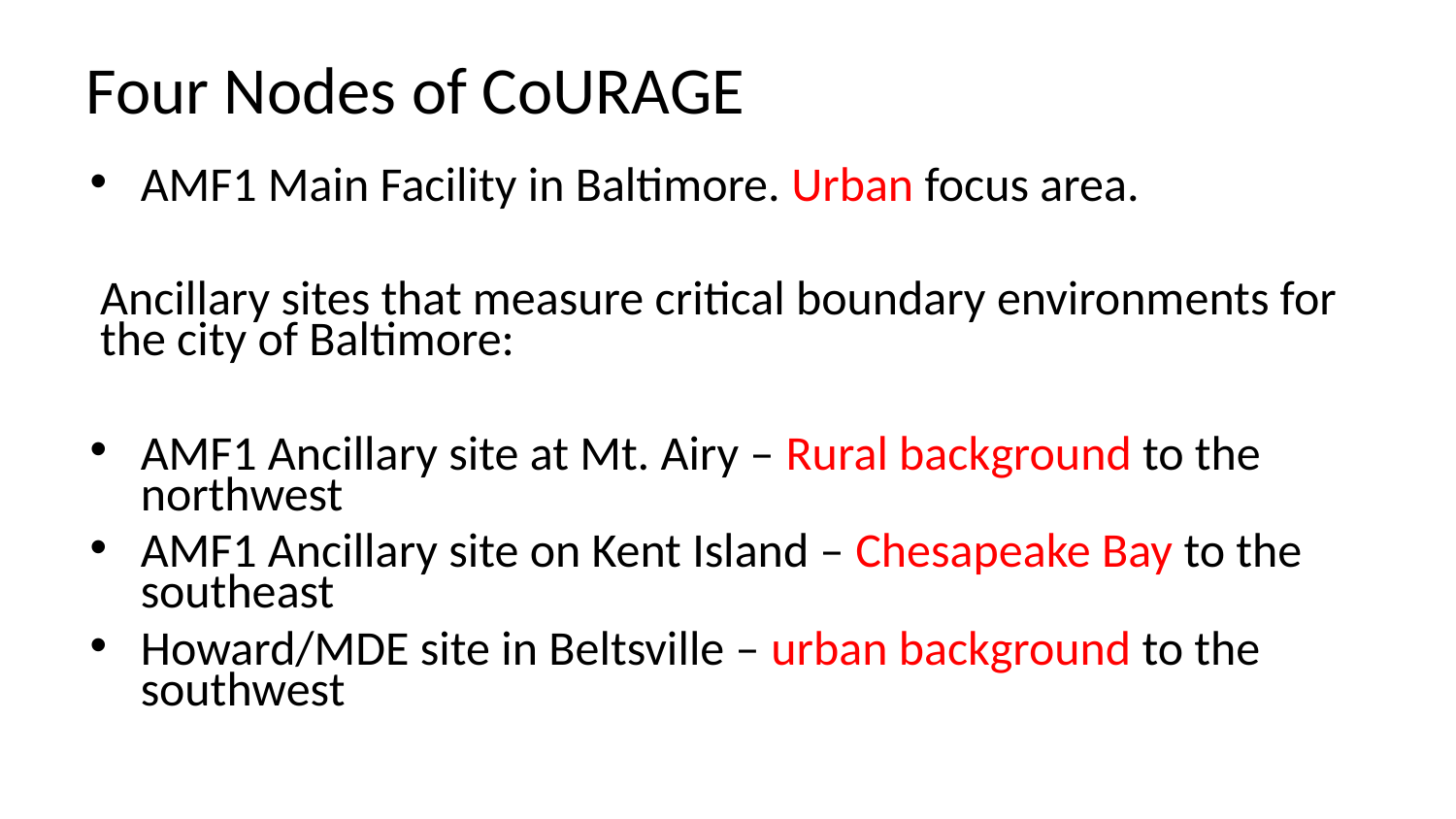

# Four Nodes of CoURAGE
AMF1 Main Facility in Baltimore. Urban focus area.

Ancillary sites that measure critical boundary environments for the city of Baltimore:

AMF1 Ancillary site at Mt. Airy – Rural background to the northwest
AMF1 Ancillary site on Kent Island – Chesapeake Bay to the southeast
Howard/MDE site in Beltsville – urban background to the southwest